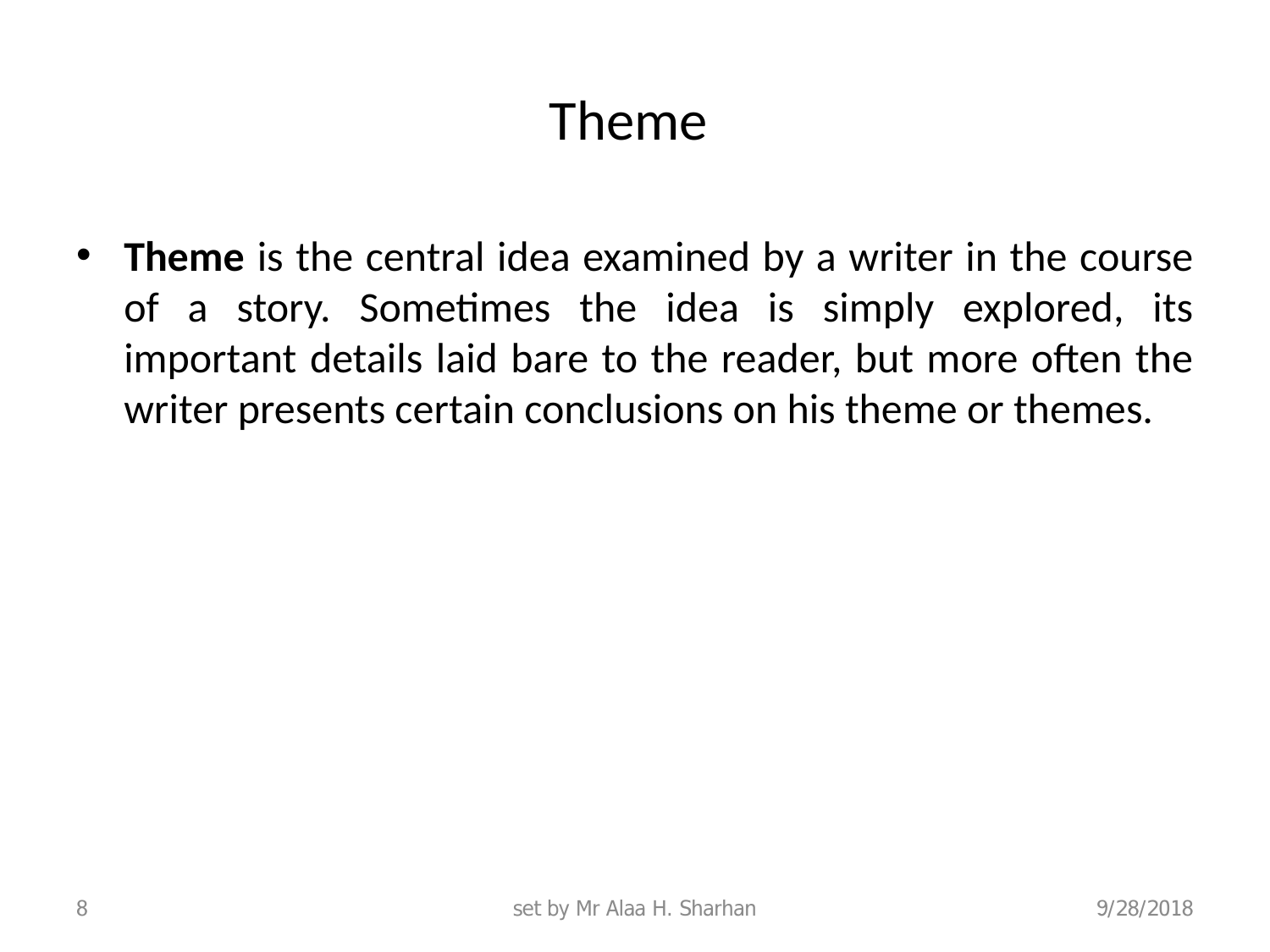

# Theme
Theme is the central idea examined by a writer in the course of a story. Sometimes the idea is simply explored, its important details laid bare to the reader, but more often the writer presents certain conclusions on his theme or themes.
8
set by Mr Alaa H. Sharhan
9/28/2018